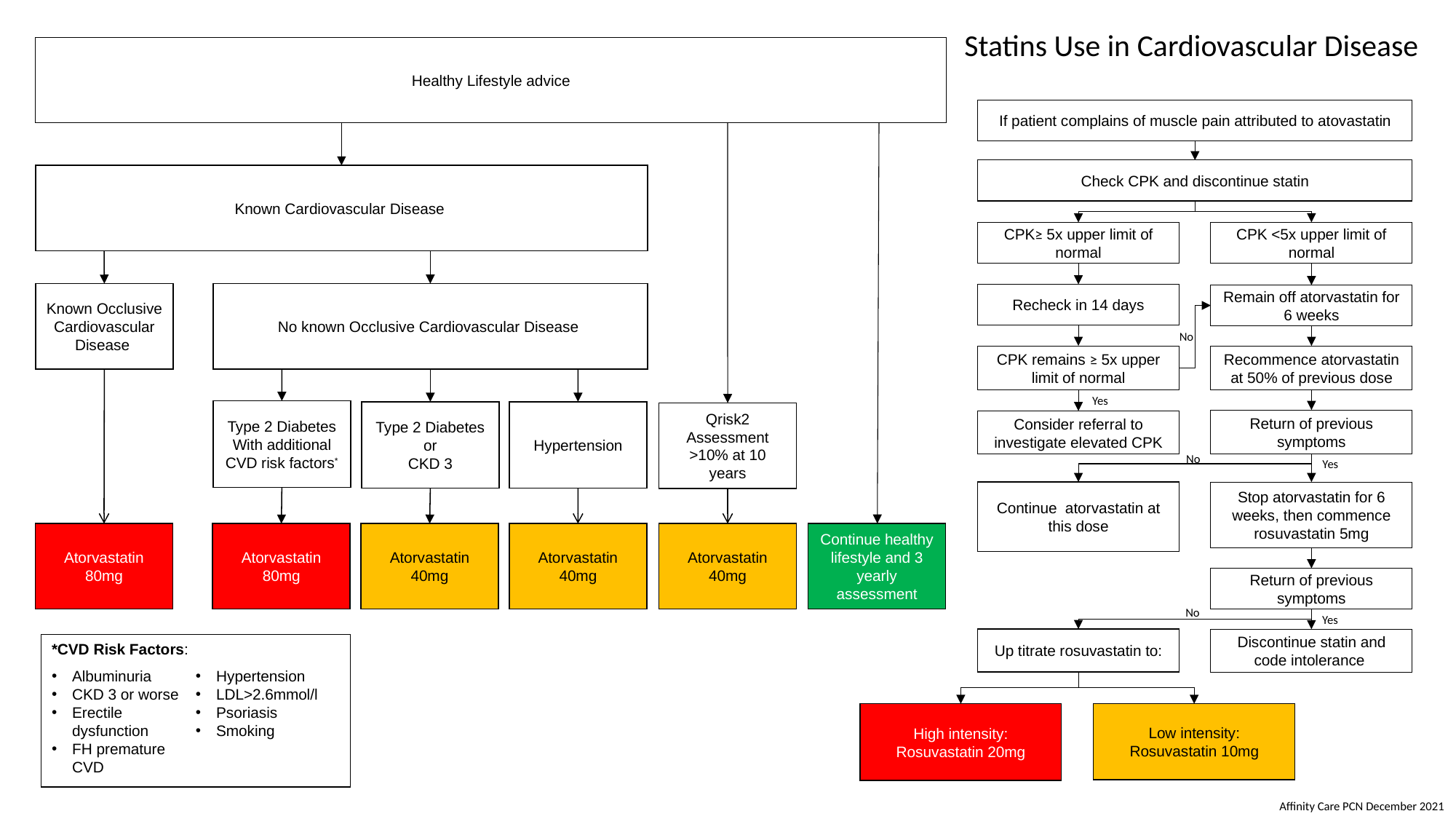

Statins Use in Cardiovascular Disease
Healthy Lifestyle advice
If patient complains of muscle pain attributed to atovastatin
Check CPK and discontinue statin
Known Cardiovascular Disease
CPK <5x upper limit of normal
CPK≥ 5x upper limit of normal
Known Occlusive Cardiovascular Disease
No known Occlusive Cardiovascular Disease
Recheck in 14 days
Remain off atorvastatin for 6 weeks
No
CPK remains ≥ 5x upper limit of normal
Recommence atorvastatin at 50% of previous dose
Yes
Type 2 Diabetes
With additional CVD risk factors*
Type 2 Diabetes
or
CKD 3
Hypertension
Qrisk2 Assessment >10% at 10 years
Return of previous symptoms
Consider referral to investigate elevated CPK
No
Yes
Continue  atorvastatin at this dose
Stop atorvastatin for 6 weeks, then commence rosuvastatin 5mg
Atorvastatin 80mg
Atorvastatin 40mg
Continue healthy lifestyle and 3 yearly assessment
Atorvastatin 80mg
Atorvastatin 40mg
Atorvastatin 40mg
Return of previous symptoms
No
Yes
Up titrate rosuvastatin to:
Discontinue statin and code intolerance
*CVD Risk Factors:
Albuminuria
CKD 3 or worse
Erectile dysfunction
FH premature CVD
Hypertension
LDL>2.6mmol/l
Psoriasis
Smoking
High intensity: Rosuvastatin 20mg
Low intensity: Rosuvastatin 10mg
Affinity Care PCN December 2021